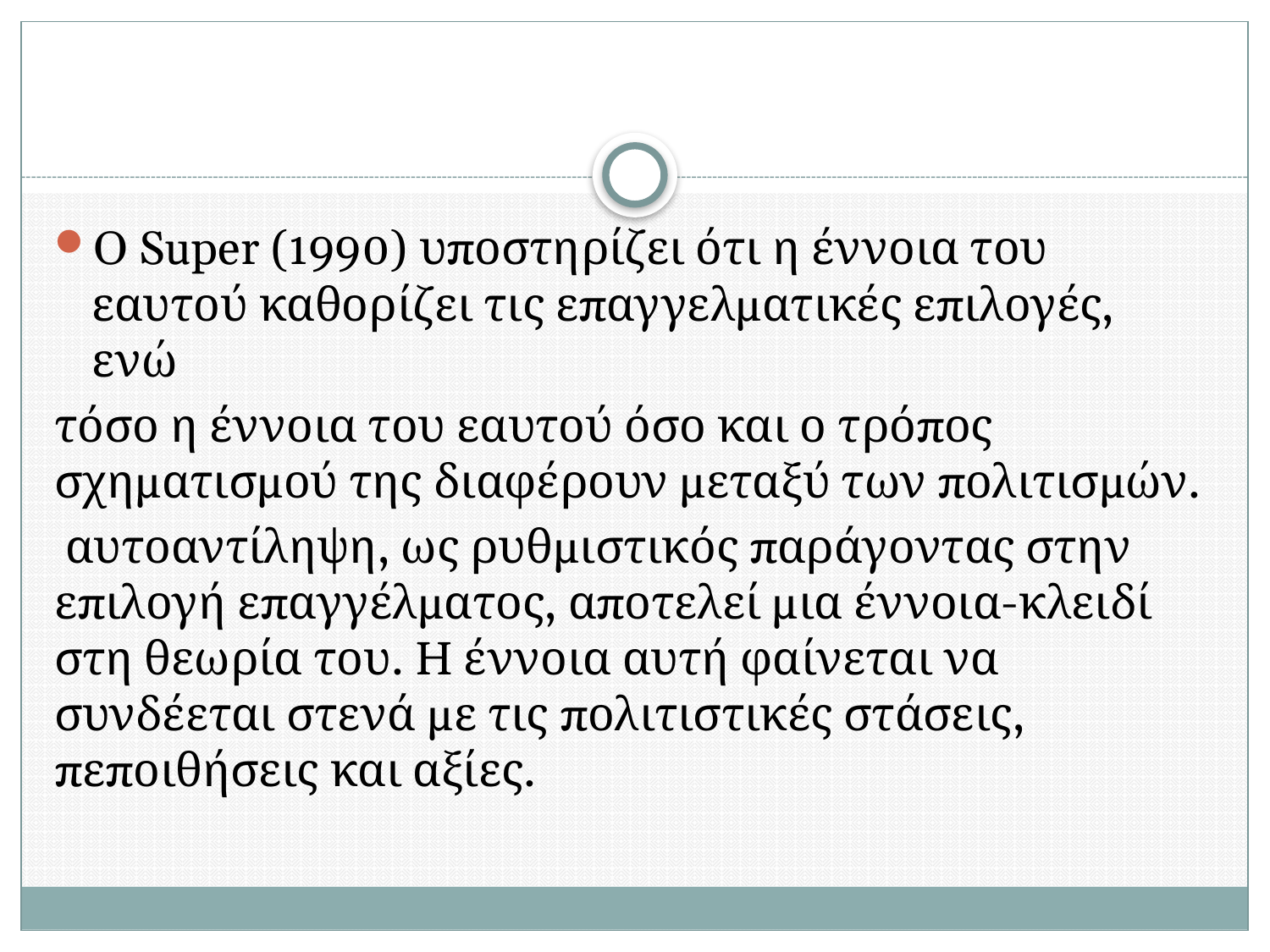

#
Ο Super (1990) υποστηρίζει ότι η έννοια του εαυτού καθορίζει τις επαγγελματικές επιλογές, ενώ
τόσο η έννοια του εαυτού όσο και ο τρόπος σχηματισμού της διαφέρουν μεταξύ των πολιτισμών.
 αυτοαντίληψη, ως ρυθμιστικός παράγοντας στην επιλογή επαγγέλματος, αποτελεί μια έννοια-κλειδί στη θεωρία του. Η έννοια αυτή φαίνεται να συνδέεται στενά με τις πολιτιστικές στάσεις, πεποιθήσεις και αξίες.